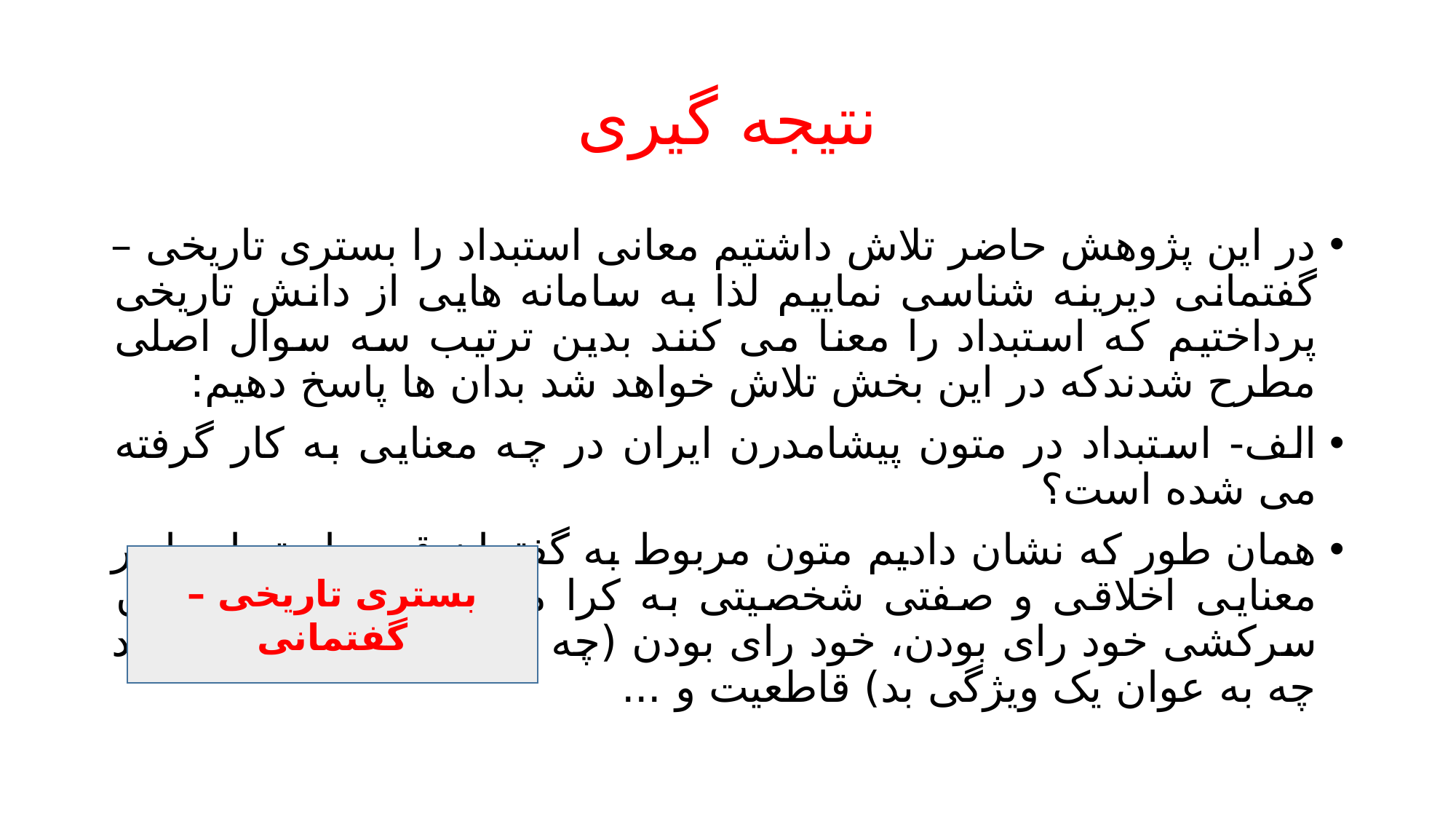

# نتیجه گیری
در این پژوهش حاضر تلاش داشتیم معانی استبداد را بستری تاریخی – گفتمانی دیرینه شناسی نماییم لذا به سامانه هایی از دانش تاریخی پرداختیم که استبداد را معنا می کنند بدین ترتیب سه سوال اصلی مطرح شدندکه در این بخش تلاش خواهد شد بدان ها پاسخ دهیم:
الف- استبداد در متون پیشامدرن ایران در چه معنایی به کار گرفته می شده است؟
همان طور که نشان دادیم متون مربوط به گفتمان قدیم استبداد را در معنایی اخلاقی و صفتی شخصیتی به کرا می گیرد مضامینی چون سرکشی خود رای بودن، خود رای بودن (چه به عنوان یک ویژگی خود چه به عوان یک ویژگی بد) قاطعیت و ...
بستری تاریخی – گفتمانی